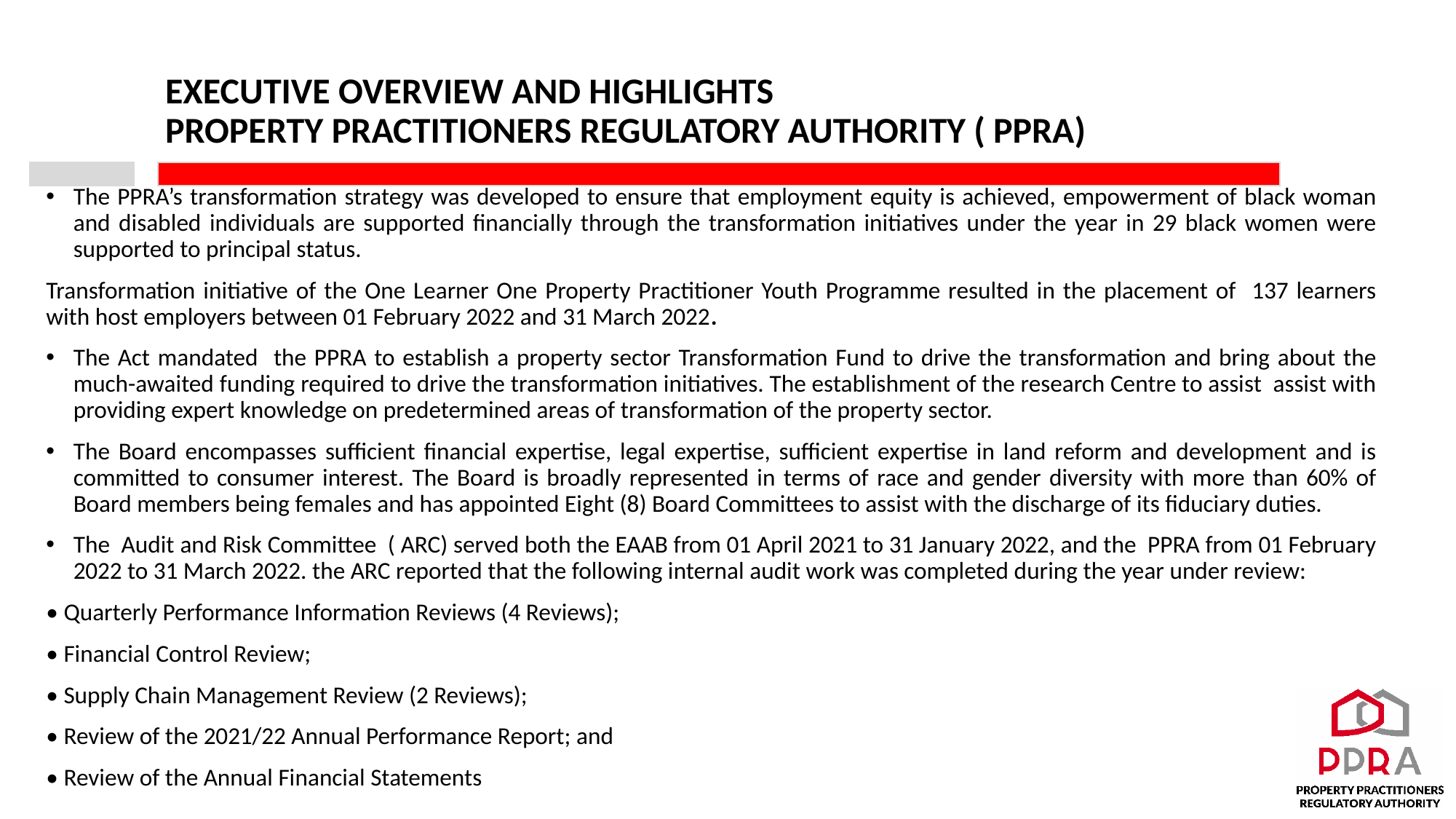

# EXECUTIVE OVERVIEW AND HIGHLIGHTS PROPERTY PRACTITIONERS REGULATORY AUTHORITY ( PPRA)
The PPRA’s transformation strategy was developed to ensure that employment equity is achieved, empowerment of black woman and disabled individuals are supported financially through the transformation initiatives under the year in 29 black women were supported to principal status.
Transformation initiative of the One Learner One Property Practitioner Youth Programme resulted in the placement of  137 learners with host employers between 01 February 2022 and 31 March 2022.
The Act mandated  the PPRA to establish a property sector Transformation Fund to drive the transformation and bring about the much-awaited funding required to drive the transformation initiatives. The establishment of the research Centre to assist  assist with providing expert knowledge on predetermined areas of transformation of the property sector.
The Board encompasses sufficient financial expertise, legal expertise, sufficient expertise in land reform and development and is committed to consumer interest. The Board is broadly represented in terms of race and gender diversity with more than 60% of Board members being females and has appointed Eight (8) Board Committees to assist with the discharge of its fiduciary duties.
The  Audit and Risk Committee  ( ARC) served both the EAAB from 01 April 2021 to 31 January 2022, and the  PPRA from 01 February 2022 to 31 March 2022. the ARC reported that the following internal audit work was completed during the year under review:
• Quarterly Performance Information Reviews (4 Reviews);
• Financial Control Review;
• Supply Chain Management Review (2 Reviews);
• Review of the 2021/22 Annual Performance Report; and
• Review of the Annual Financial Statements